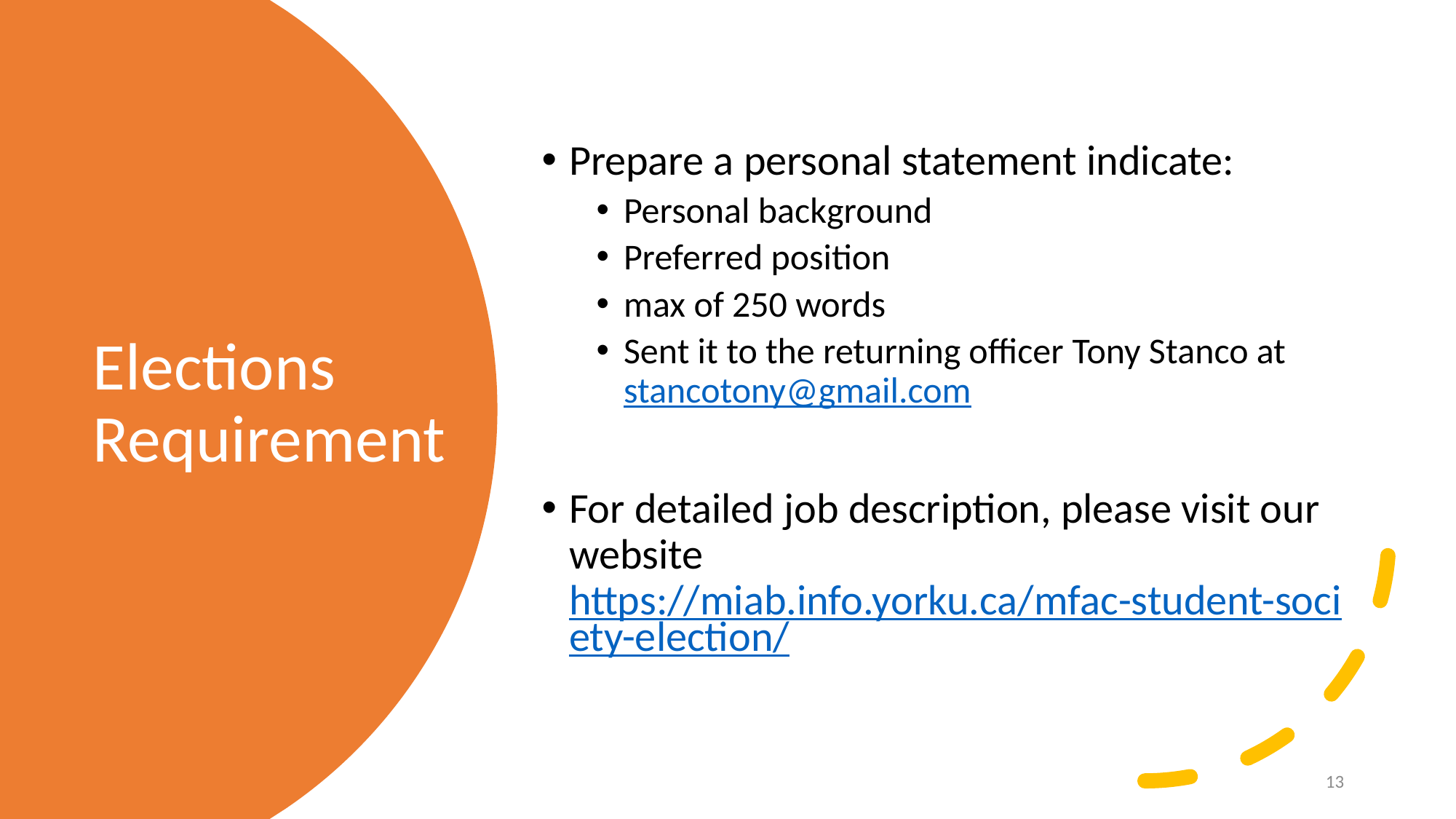

Prepare a personal statement indicate:
Personal background
Preferred position
max of 250 words
Sent it to the returning officer Tony Stanco at stancotony@gmail.com

For detailed job description, please visit our website https://miab.info.yorku.ca/mfac-student-society-election/
# Elections Requirement

13